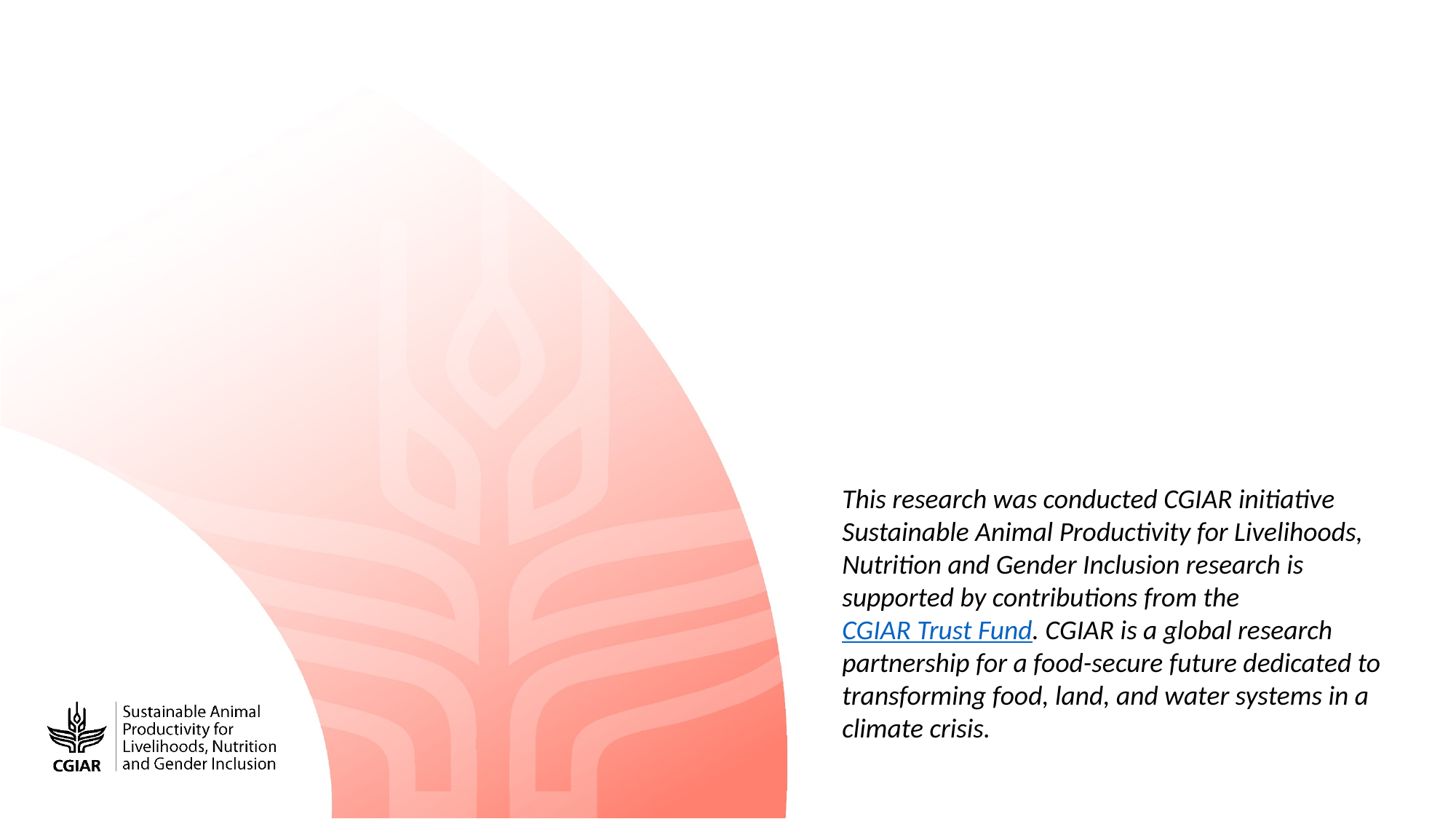

This research was conducted CGIAR initiative Sustainable Animal Productivity for Livelihoods, Nutrition and Gender Inclusion research is supported by contributions from the CGIAR Trust Fund. CGIAR is a global research partnership for a food-secure future dedicated to transforming food, land, and water systems in a climate crisis.